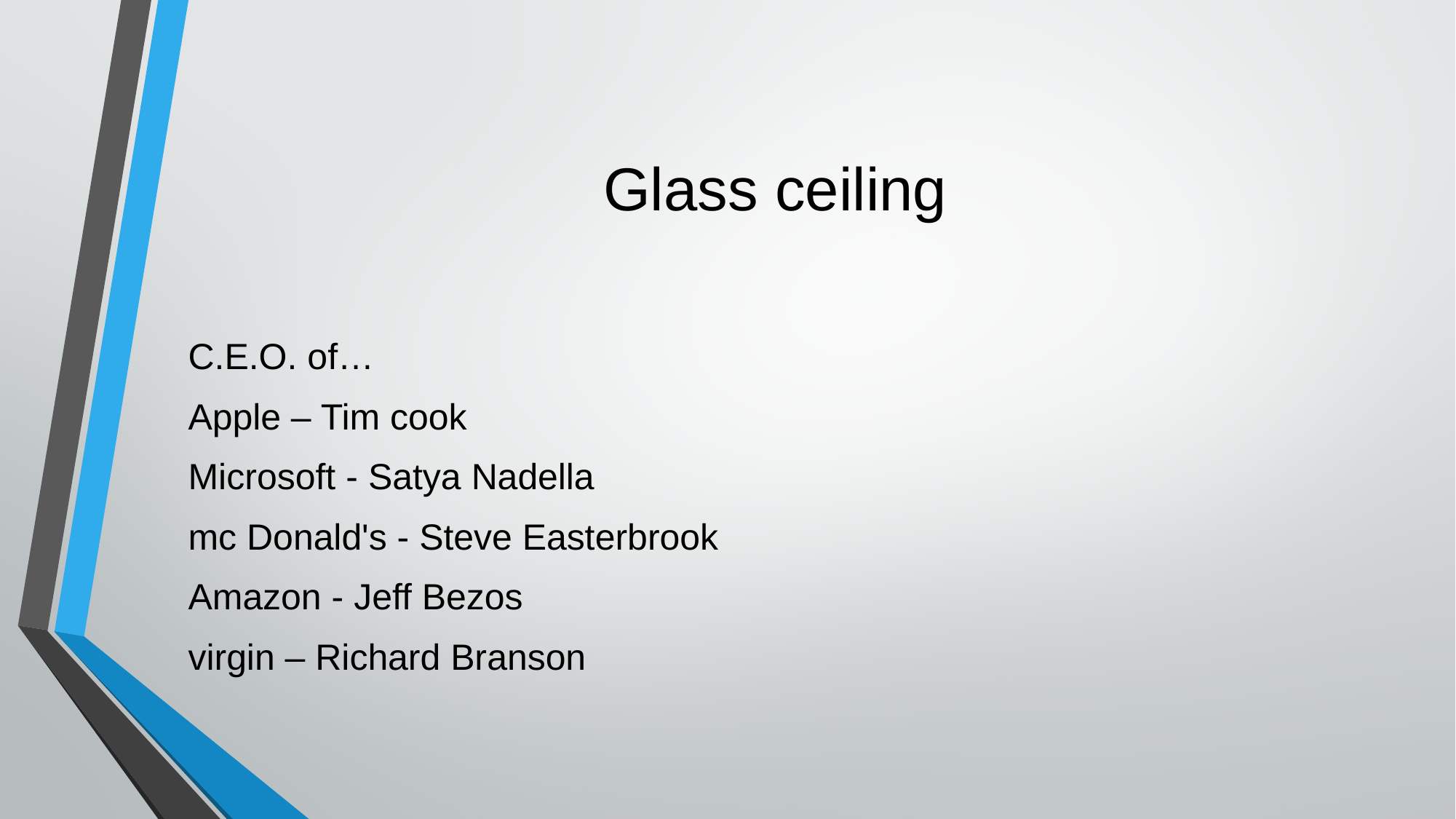

# Glass ceiling
C.E.O. of…
Apple – Tim cook
Microsoft - Satya Nadella
mc Donald's - Steve Easterbrook
Amazon - Jeff Bezos
virgin – Richard Branson